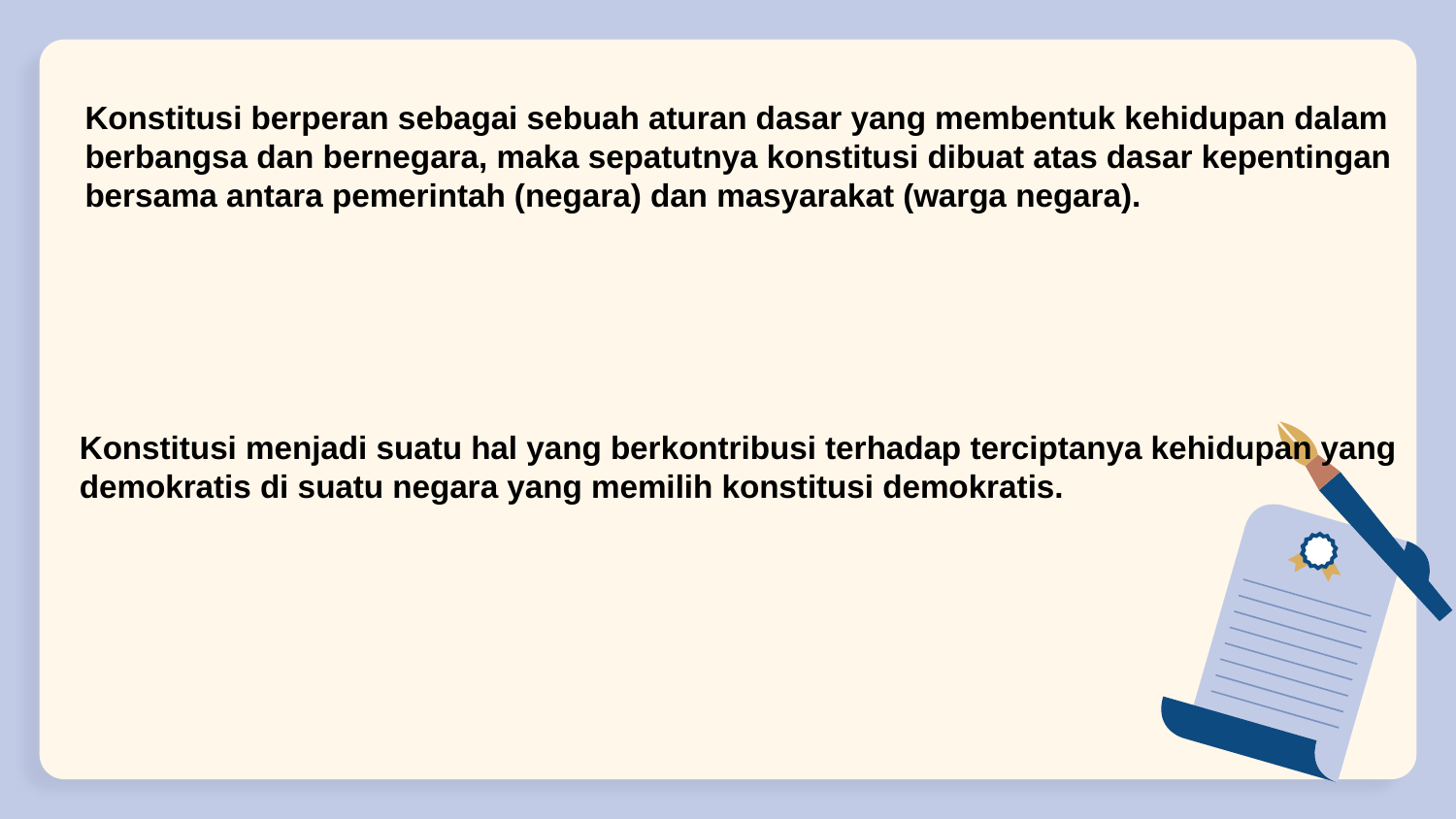

Konstitusi berperan sebagai sebuah aturan dasar yang membentuk kehidupan dalam
berbangsa dan bernegara, maka sepatutnya konstitusi dibuat atas dasar kepentingan
bersama antara pemerintah (negara) dan masyarakat (warga negara).

Konstitusi menjadi suatu hal yang berkontribusi terhadap terciptanya kehidupan yang
demokratis di suatu negara yang memilih konstitusi demokratis.